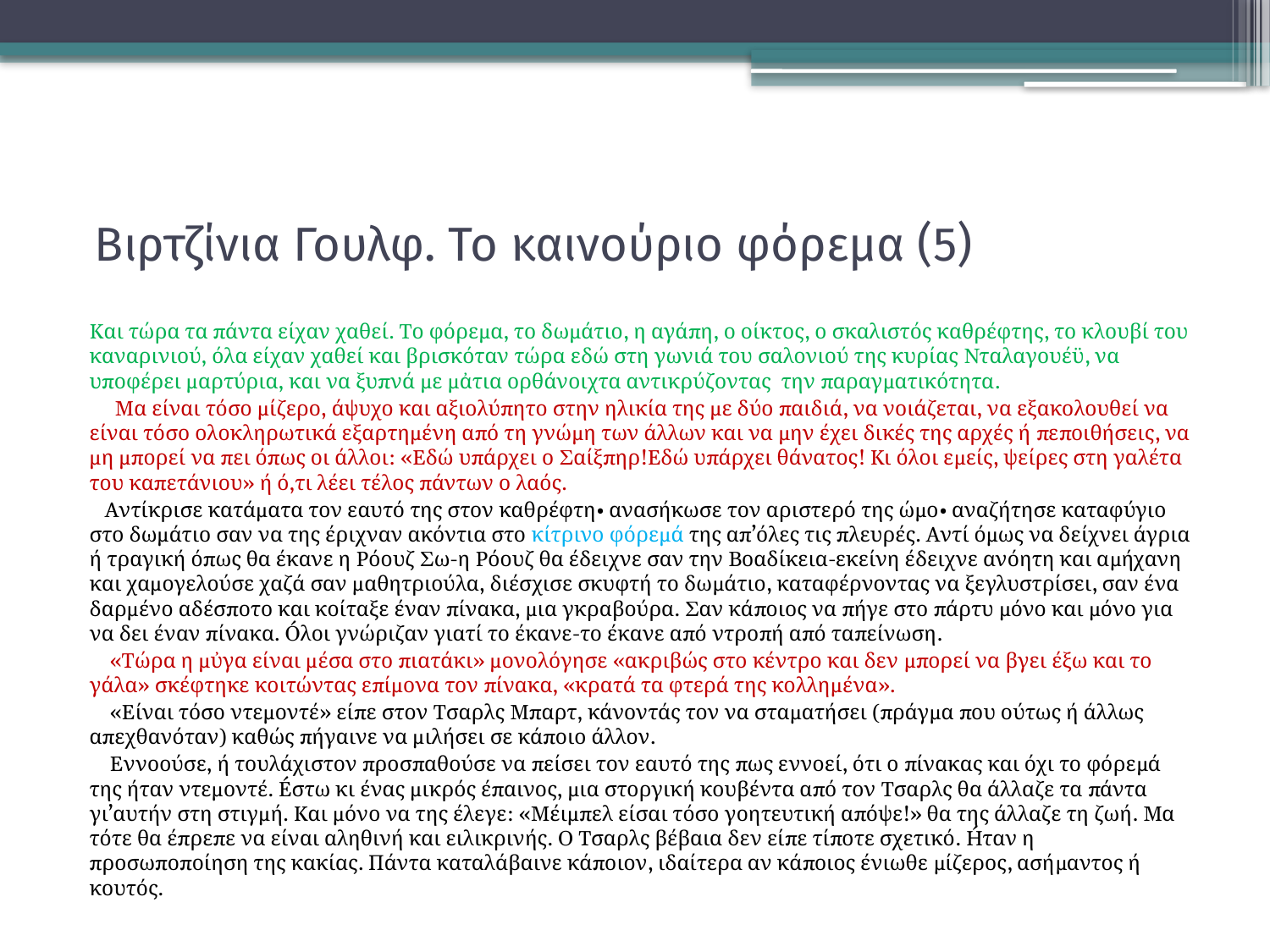

# Βιρτζίνια Γουλφ. Το καινούριο φόρεμα (5)
Και τώρα τα πάντα είχαν χαθεί. Το φόρεμα, το δωμάτιο, η αγάπη, ο οίκτος, ο σκαλιστός καθρέφτης, το κλουβί του καναρινιού, όλα είχαν χαθεί και βρισκόταν τώρα εδώ στη γωνιά του σαλονιού της κυρίας Νταλαγουέϋ, να υποφέρει μαρτύρια, και να ξυπνά με μἀτια ορθάνοιχτα αντικρύζοντας  την παραγματικότητα.
     Μα είναι τόσο μίζερο, άψυχο και αξιολύπητο στην ηλικία της με δύο παιδιά, να νοιάζεται, να εξακολουθεί να είναι τόσο ολοκληρωτικά εξαρτημένη από τη γνώμη των άλλων και να μην έχει δικές της αρχές ή πεποιθήσεις, να μη μπορεί να πει όπως οι άλλοι: «Εδώ υπάρχει ο Σαίξπηρ!Εδώ υπάρχει θάνατος! Κι όλοι εμείς, ψείρες στη γαλέτα του καπετάνιου» ή ό,τι λέει τέλος πάντων ο λαός.
   Αντίκρισε κατάματα τον εαυτό της στον καθρέφτη• ανασήκωσε τον αριστερό της ώμο• αναζήτησε καταφύγιο στο δωμάτιο σαν να της έριχναν ακόντια στο κίτρινο φόρεμά της απ’όλες τις πλευρές. Αντί όμως να δείχνει άγρια ή τραγική όπως θα έκανε η Ρόουζ Σω-η Ρόουζ θα έδειχνε σαν την Βοαδίκεια-εκείνη έδειχνε ανόητη και αμήχανη και χαμογελούσε χαζά σαν μαθητριούλα, διέσχισε σκυφτή το δωμάτιο, καταφέρνοντας να ξεγλυστρίσει, σαν ένα δαρμένο αδέσποτο και κοίταξε έναν πίνακα, μια γκραβούρα. Σαν κάποιος να πήγε στο πάρτυ μόνο και μόνο για να δει έναν πίνακα. Όλοι γνώριζαν γιατί το έκανε-το έκανε από ντροπή από ταπείνωση.
    «Τώρα η μὐγα είναι μέσα στο πιατάκι» μονολόγησε «ακριβώς στο κέντρο και δεν μπορεί να βγει έξω και το γάλα» σκέφτηκε κοιτώντας επίμονα τον πίνακα, «κρατά τα φτερά της κολλημένα».
    «Είναι τόσο ντεμοντέ» είπε στον Τσαρλς Μπαρτ, κάνοντάς τον να σταματήσει (πράγμα που ούτως ή άλλως απεχθανόταν) καθώς πήγαινε να μιλήσει σε κάποιο άλλον.
    Εννοούσε, ή τουλάχιστον προσπαθούσε να πείσει τον εαυτό της πως εννοεί, ότι ο πίνακας και όχι το φόρεμά της ήταν ντεμοντέ. Έστω κι ένας μικρός έπαινος, μια στοργική κουβέντα από τον Τσαρλς θα άλλαζε τα πάντα γι’αυτήν στη στιγμή. Και μόνο να της έλεγε: «Μέιμπελ είσαι τόσο γοητευτική απόψε!» θα της άλλαζε τη ζωή. Μα τότε θα έπρεπε να είναι αληθινή και ειλικρινής. Ο Τσαρλς βέβαια δεν είπε τίποτε σχετικό. Ήταν η προσωποποίηση της κακίας. Πάντα καταλάβαινε κάποιον, ιδαίτερα αν κάποιος ένιωθε μίζερος, ασήμαντος ή κουτός.